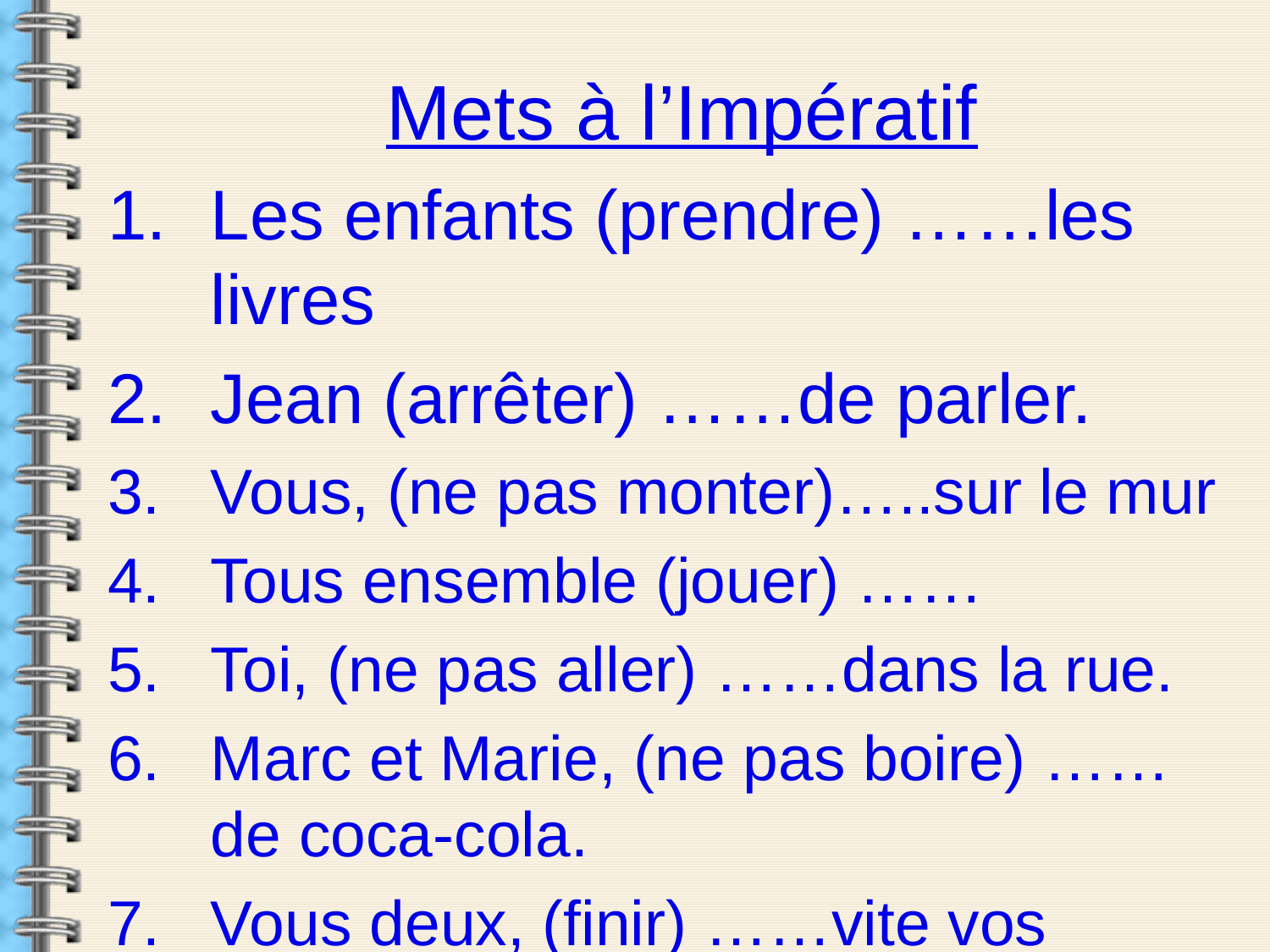

Mets à l’Impératif
Les enfants (prendre) ……les livres
Jean (arrêter) ……de parler.
Vous, (ne pas monter)…..sur le mur
Tous ensemble (jouer) ……
Toi, (ne pas aller) ……dans la rue.
Marc et Marie, (ne pas boire) …… de coca-cola.
Vous deux, (finir) ……vite vos devoirs.